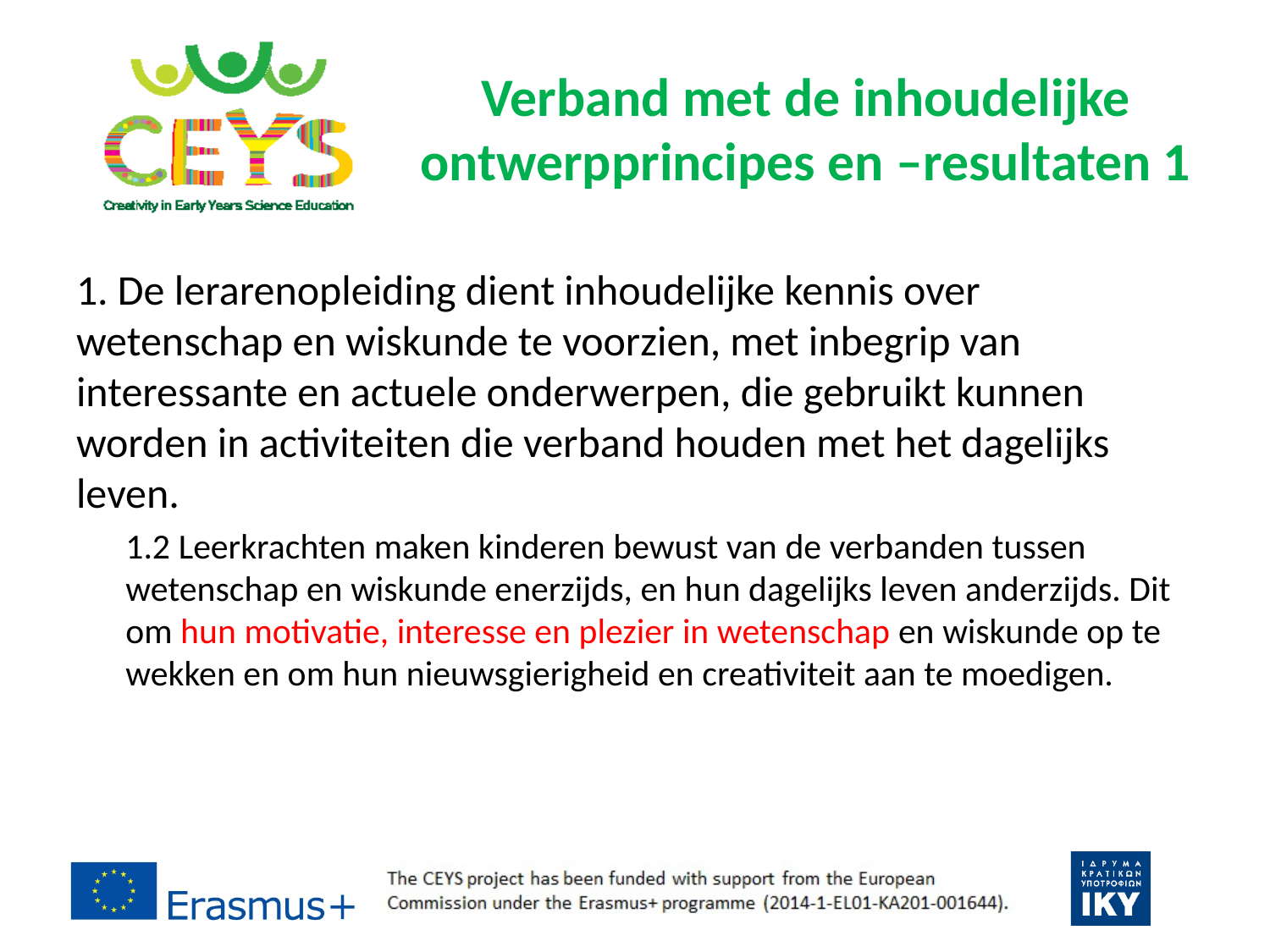

# Verband met de inhoudelijke ontwerpprincipes en –resultaten 1
1. De lerarenopleiding dient inhoudelijke kennis over wetenschap en wiskunde te voorzien, met inbegrip van interessante en actuele onderwerpen, die gebruikt kunnen worden in activiteiten die verband houden met het dagelijks leven.
1.2 Leerkrachten maken kinderen bewust van de verbanden tussen wetenschap en wiskunde enerzijds, en hun dagelijks leven anderzijds. Dit om hun motivatie, interesse en plezier in wetenschap en wiskunde op te wekken en om hun nieuwsgierigheid en creativiteit aan te moedigen.